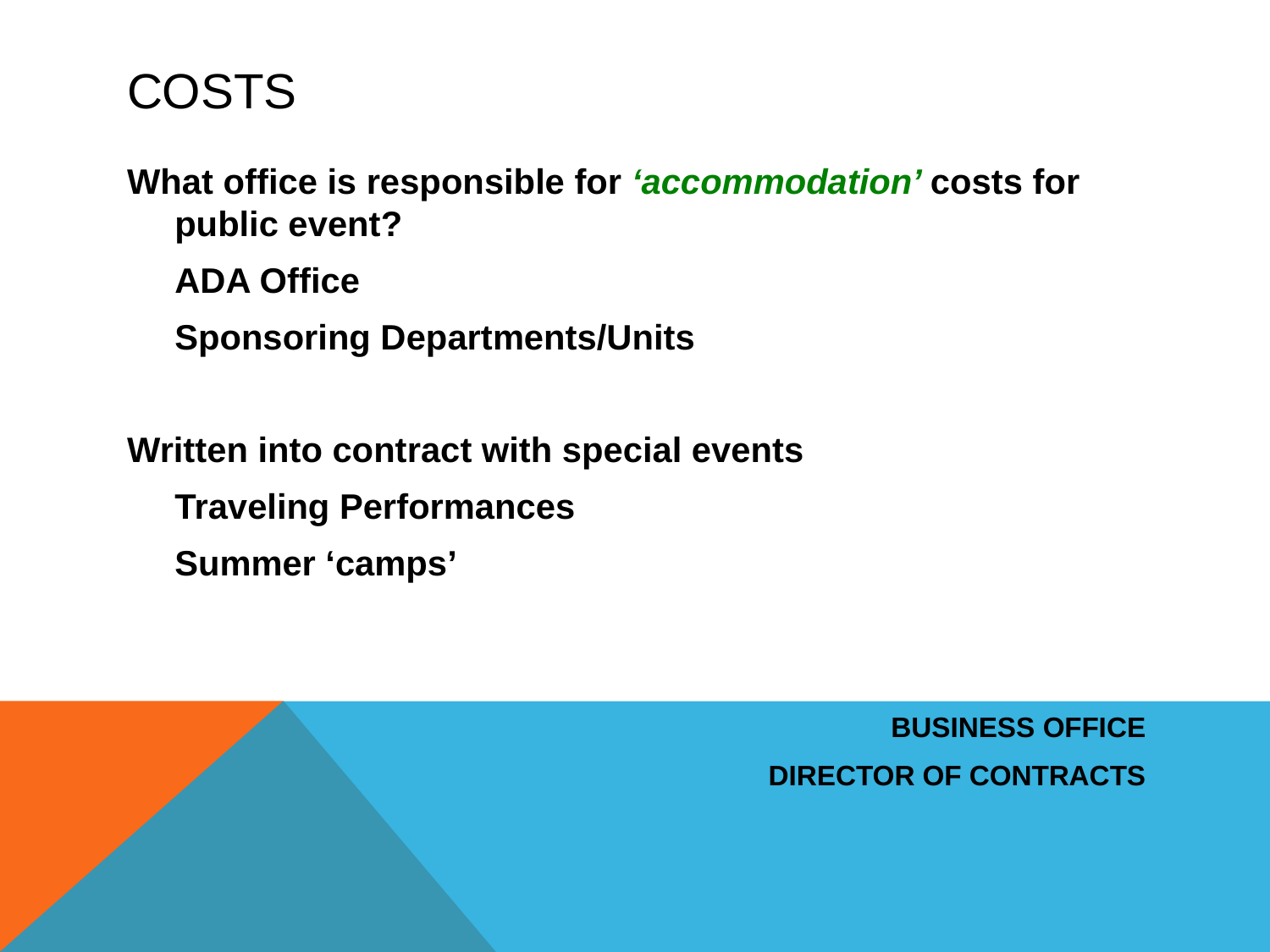

# costs
What office is responsible for ‘accommodation’ costs for public event?
	ADA Office
	Sponsoring Departments/Units

Written into contract with special events
	Traveling Performances
	Summer ‘camps’

BUSINESS OFFICE
DIRECTOR OF CONTRACTS